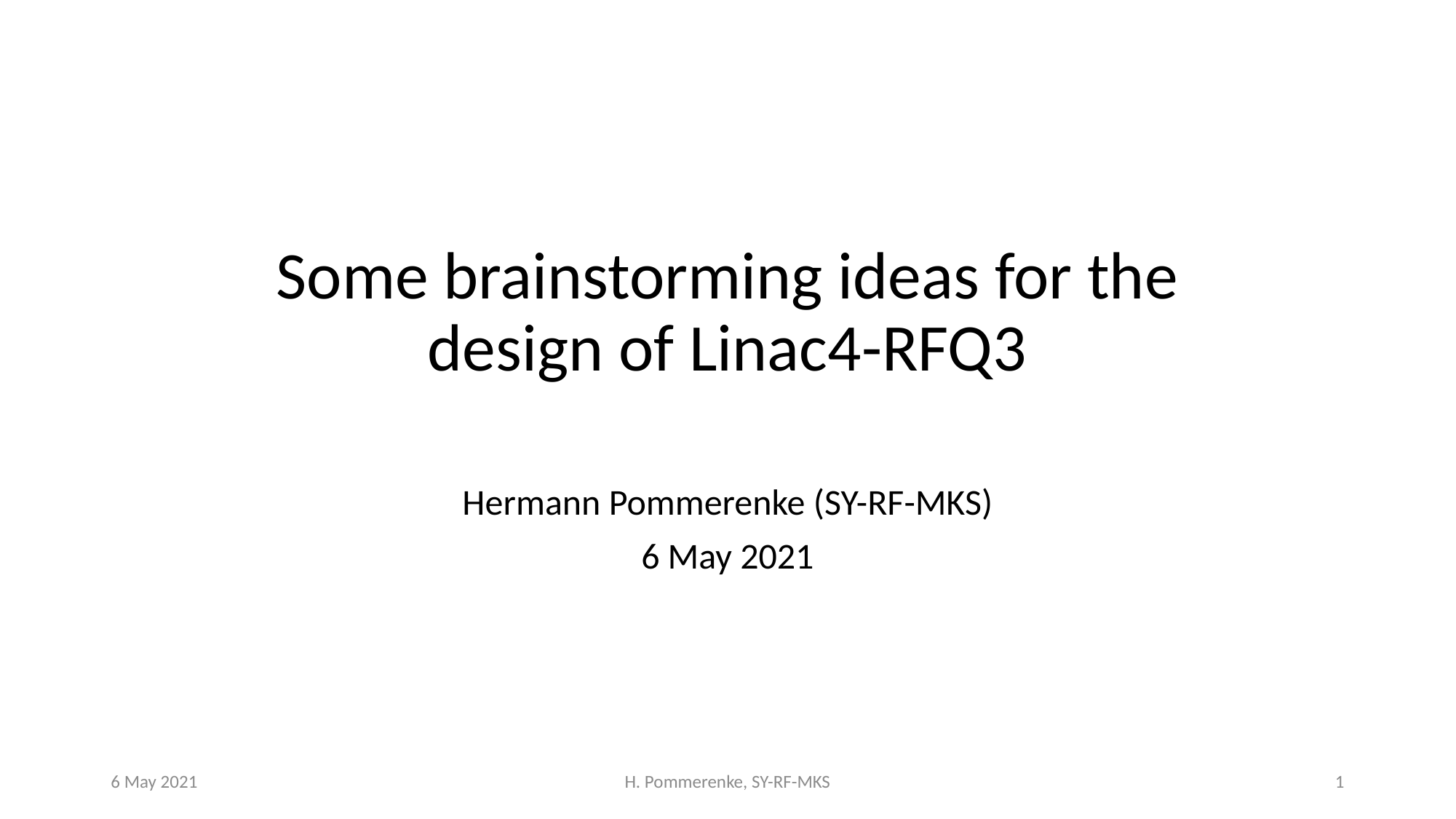

# Some brainstorming ideas for the design of Linac4-RFQ3

Hermann Pommerenke (SY-RF-MKS)
6 May 2021
6 May 2021
H. Pommerenke, SY-RF-MKS
1